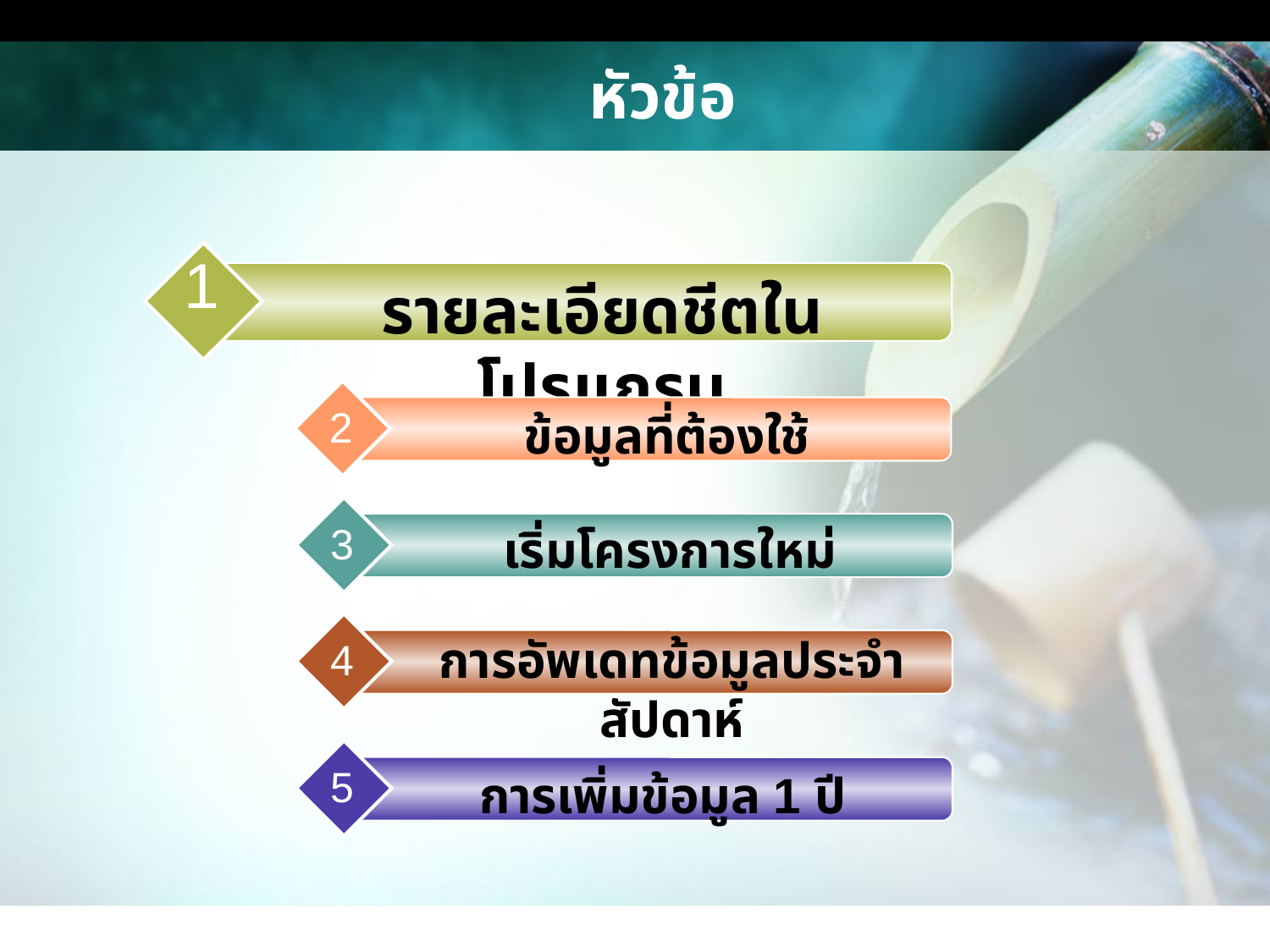

# หัวข้อ

1

รายละเอียดชีตในโปรแกรม

2

ข้อมูลที่ต้องใช้

3
เริ่มโครงการใหม่

การอัพเดทข้อมูลประจำสัปดาห์
4

5

การเพิ่มข้อมูล 1 ปี
www.themegallery.com